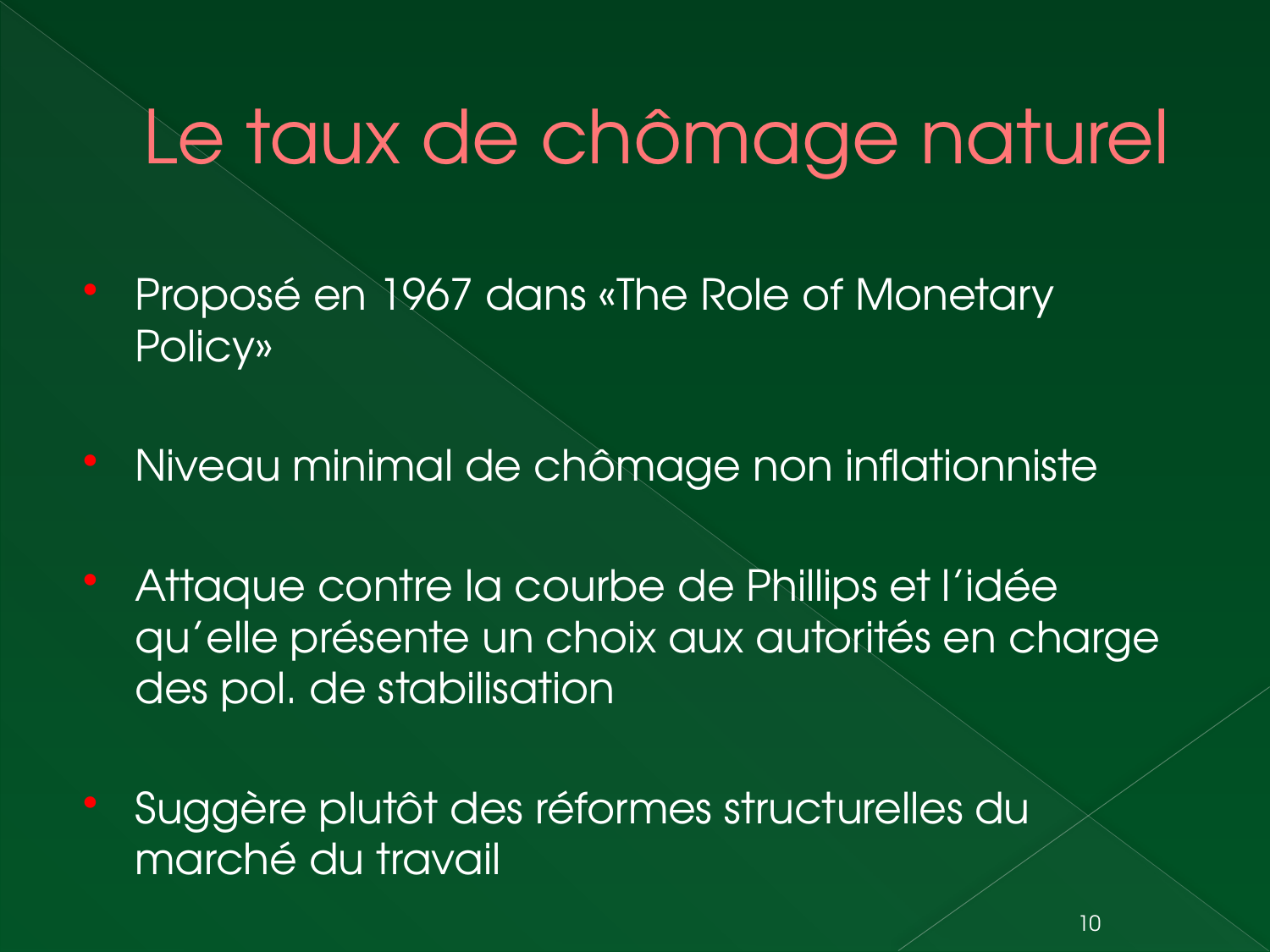

# Le taux de chômage naturel
Proposé en 1967 dans «The Role of Monetary Policy»

Niveau minimal de chômage non inflationniste

Attaque contre la courbe de Phillips et l’idée qu’elle présente un choix aux autorités en charge des pol. de stabilisation

Suggère plutôt des réformes structurelles du marché du travail
10